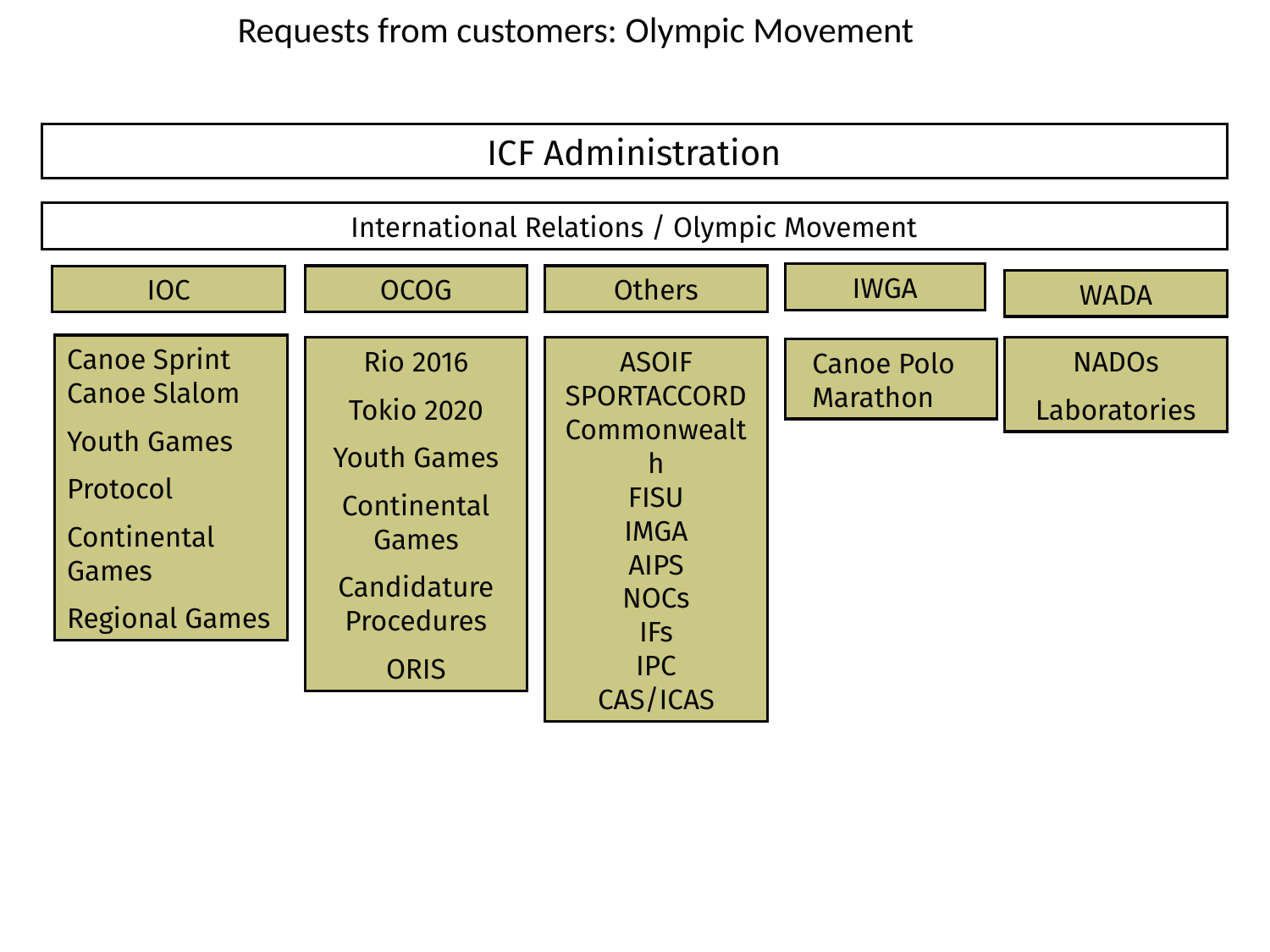

# Requests from customers: Olympic Movement
ICF Administration
International Relations / Olympic Movement
IWGA
Others
OCOG
IOC
WADA
Canoe Sprint Canoe Slalom
Youth Games
Protocol
Continental Games
Regional Games
Rio 2016
Tokio 2020
Youth Games
Continental Games
Candidature Procedures
ORIS
ASOIF
SPORTACCORD
Commonwealth
FISU
IMGA
AIPS
NOCs
IFs
IPC
CAS/ICAS
NADOs
Laboratories
  Canoe Polo
  Marathon